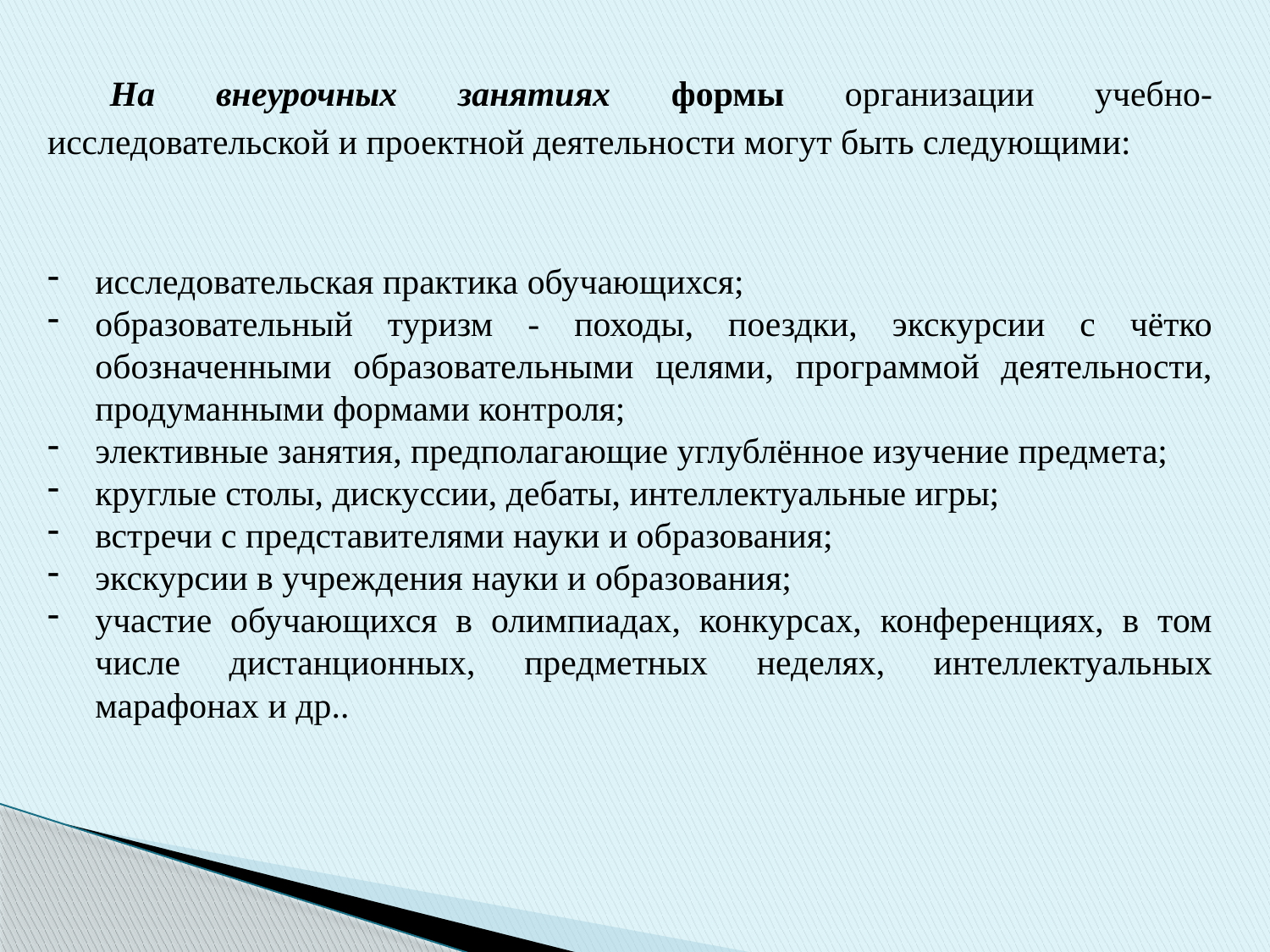

На внеурочных занятиях формы организации учебно-исследовательской и проектной деятельности могут быть следующими:

исследовательская практика обучающихся;
образовательный туризм - походы, поездки, экскурсии с чётко обозначенными образовательными целями, программой деятельности, продуманными формами контроля;
элективные занятия, предполагающие углублённое изучение предмета;
круглые столы, дискуссии, дебаты, интеллектуальные игры;
встречи с представителями науки и образования;
экскурсии в учреждения науки и образования;
участие обучающихся в олимпиадах, конкурсах, конференциях, в том числе дистанционных, предметных неделях, интеллектуальных марафонах и др..